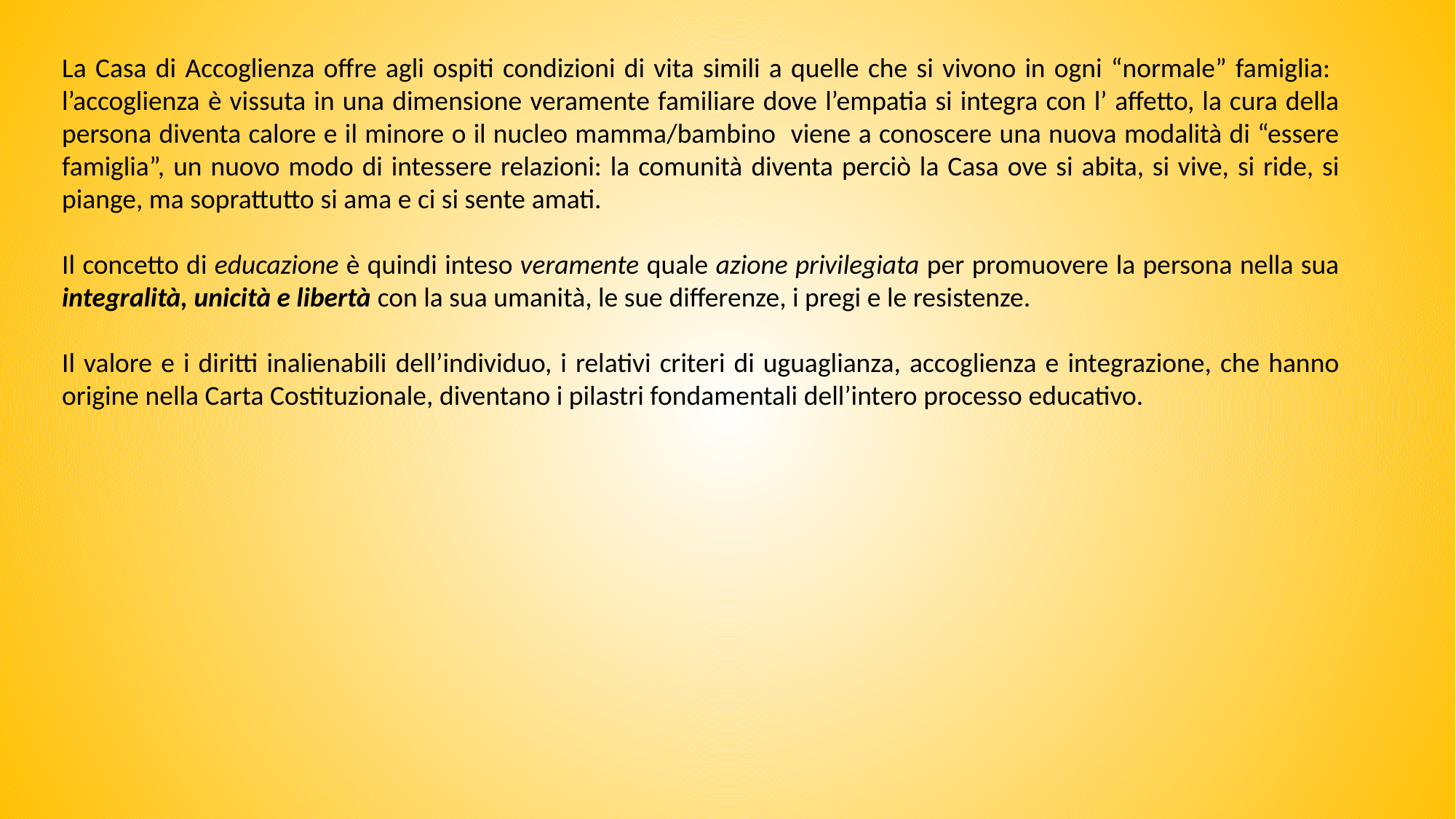

La Casa di Accoglienza offre agli ospiti condizioni di vita simili a quelle che si vivono in ogni “normale” famiglia:  l’accoglienza è vissuta in una dimensione veramente familiare dove l’empatia si integra con l’ affetto, la cura della persona diventa calore e il minore o il nucleo mamma/bambino  viene a conoscere una nuova modalità di “essere famiglia”, un nuovo modo di intessere relazioni: la comunità diventa perciò la Casa ove si abita, si vive, si ride, si piange, ma soprattutto si ama e ci si sente amati.

Il concetto di educazione è quindi inteso veramente quale azione privilegiata per promuovere la persona nella sua integralità, unicità e libertà con la sua umanità, le sue differenze, i pregi e le resistenze.

Il valore e i diritti inalienabili dell’individuo, i relativi criteri di uguaglianza, accoglienza e integrazione, che hanno origine nella Carta Costituzionale, diventano i pilastri fondamentali dell’intero processo educativo.